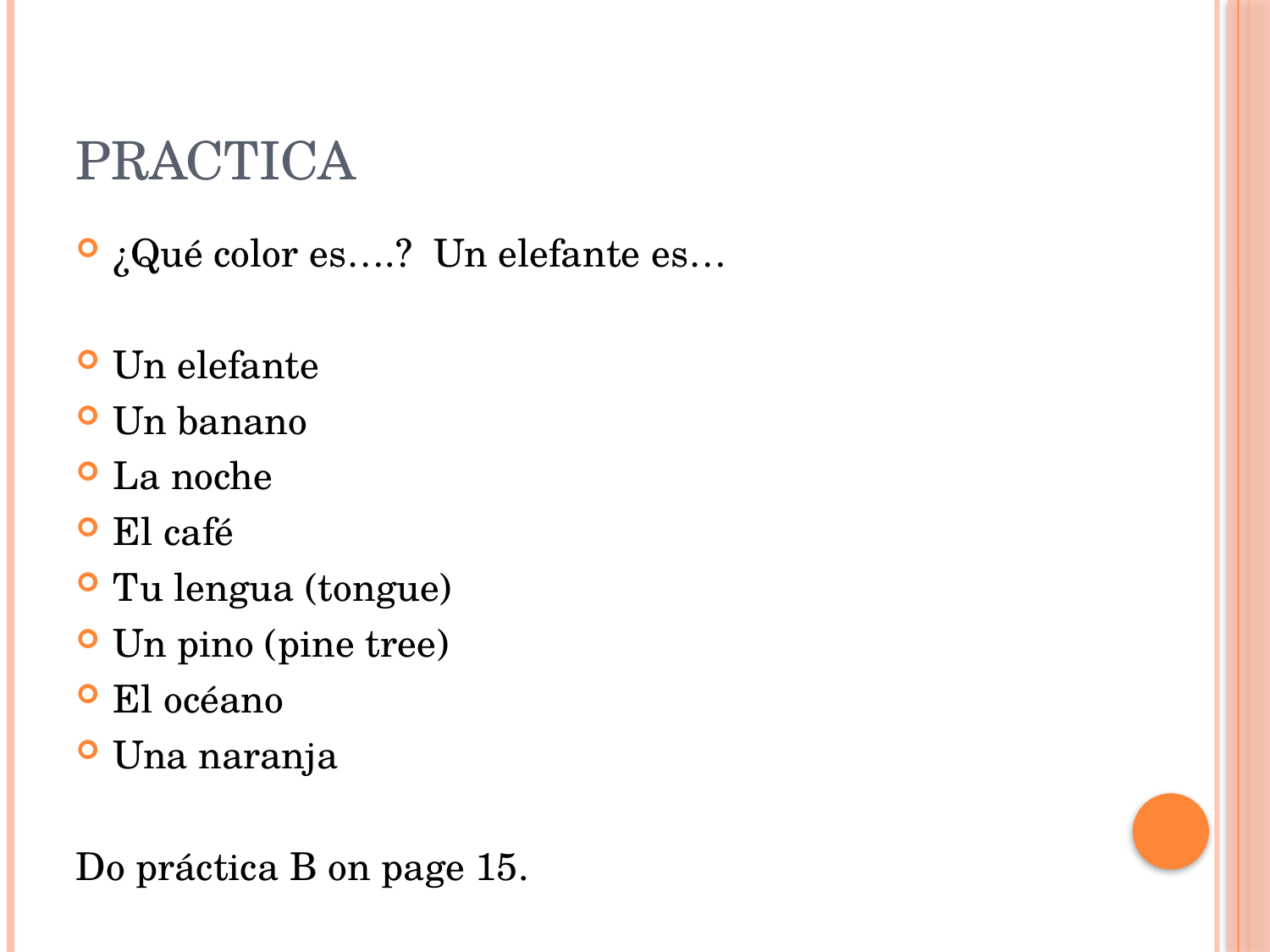

# practica
¿Qué color es….?  Un elefante es…

Un elefante
Un banano
La noche
El café
Tu lengua (tongue)
Un pino (pine tree)
El océano
Una naranja

Do práctica B on page 15.